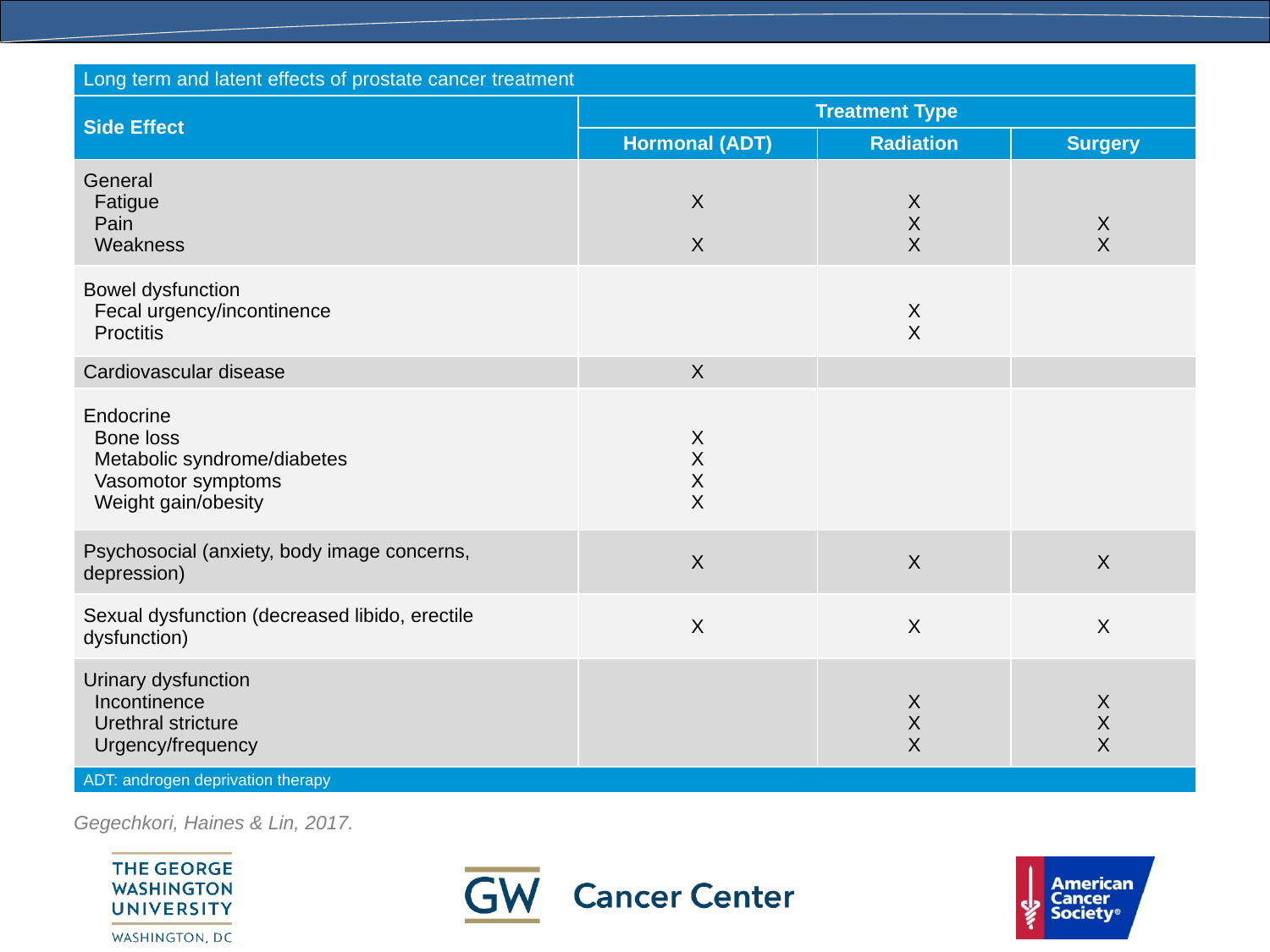

| Long term and latent effects of prostate cancer treatment |  |  |  |
| --- | --- | --- | --- |
| Side Effect | Treatment Type |  |  |
|  | Hormonal (ADT) | Radiation | Surgery |
| General Fatigue Pain Weakness | X   X | X X X | X X |
| Bowel dysfunction Fecal urgency/incontinence Proctitis |  | X X |  |
| Cardiovascular disease | X |  |  |
| Endocrine Bone loss Metabolic syndrome/diabetes Vasomotor symptoms Weight gain/obesity | X X X X |  |  |
| Psychosocial (anxiety, body image concerns, depression) | X | X | X |
| Sexual dysfunction (decreased libido, erectile dysfunction) | X | X | X |
| Urinary dysfunction Incontinence Urethral stricture Urgency/frequency |  | X X X | X X X |
| ADT: androgen deprivation therapy |  |  |  |
Gegechkori, Haines & Lin, 2017.